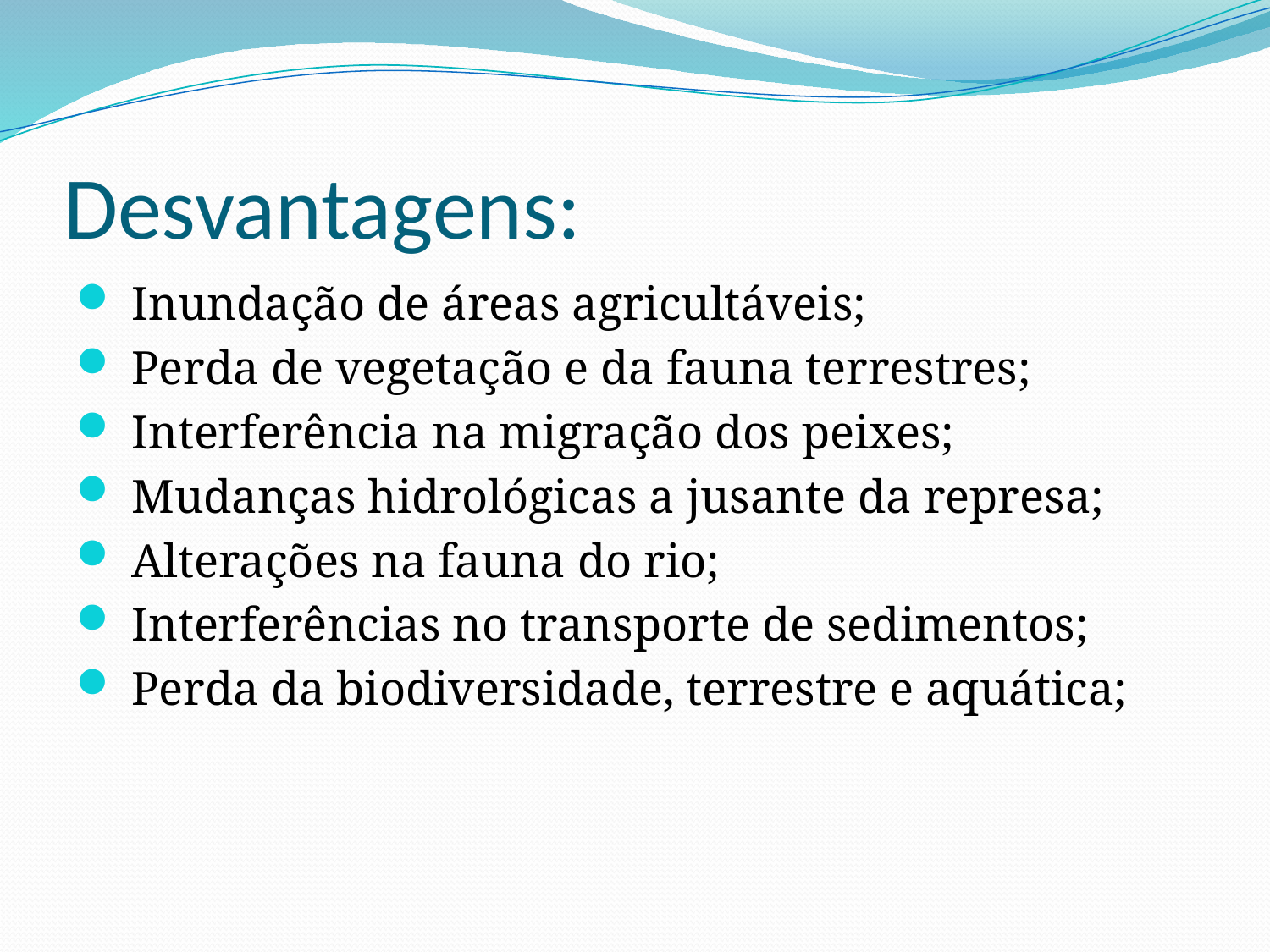

# Desvantagens:
 Inundação de áreas agricultáveis;
 Perda de vegetação e da fauna terrestres;
 Interferência na migração dos peixes;
 Mudanças hidrológicas a jusante da represa;
 Alterações na fauna do rio;
 Interferências no transporte de sedimentos;
 Perda da biodiversidade, terrestre e aquática;